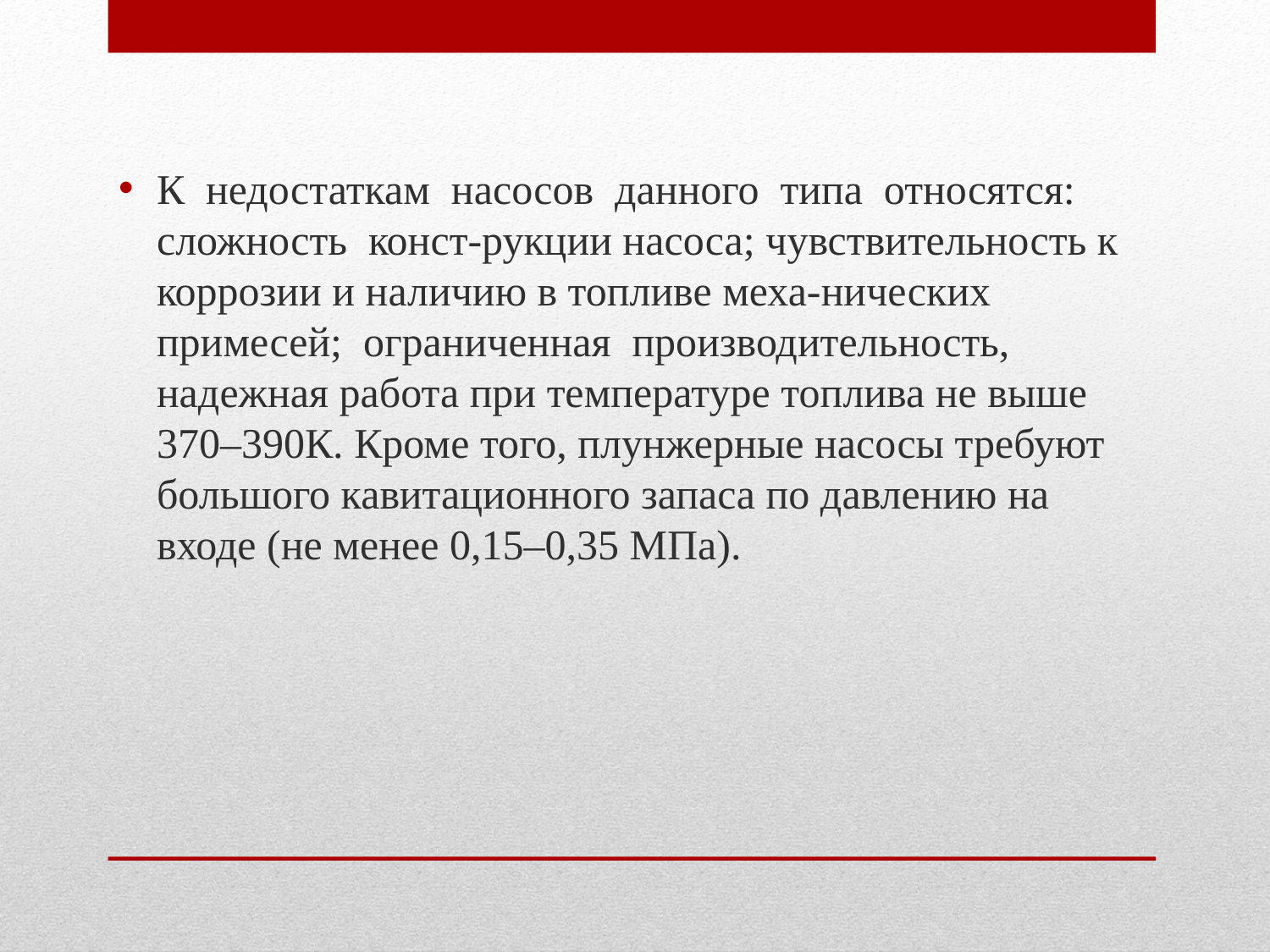

К  недостаткам  насосов  данного  типа  относятся:  сложность  конст-рукции насоса; чувствительность к коррозии и наличию в топливе меха-нических  примесей;  ограниченная  производительность, надежная работа при температуре топлива не выше 370–390К. Кроме того, плунжерные насосы требуют большого кавитационного запаса по давлению на входе (не менее 0,15–0,35 МПа).
#